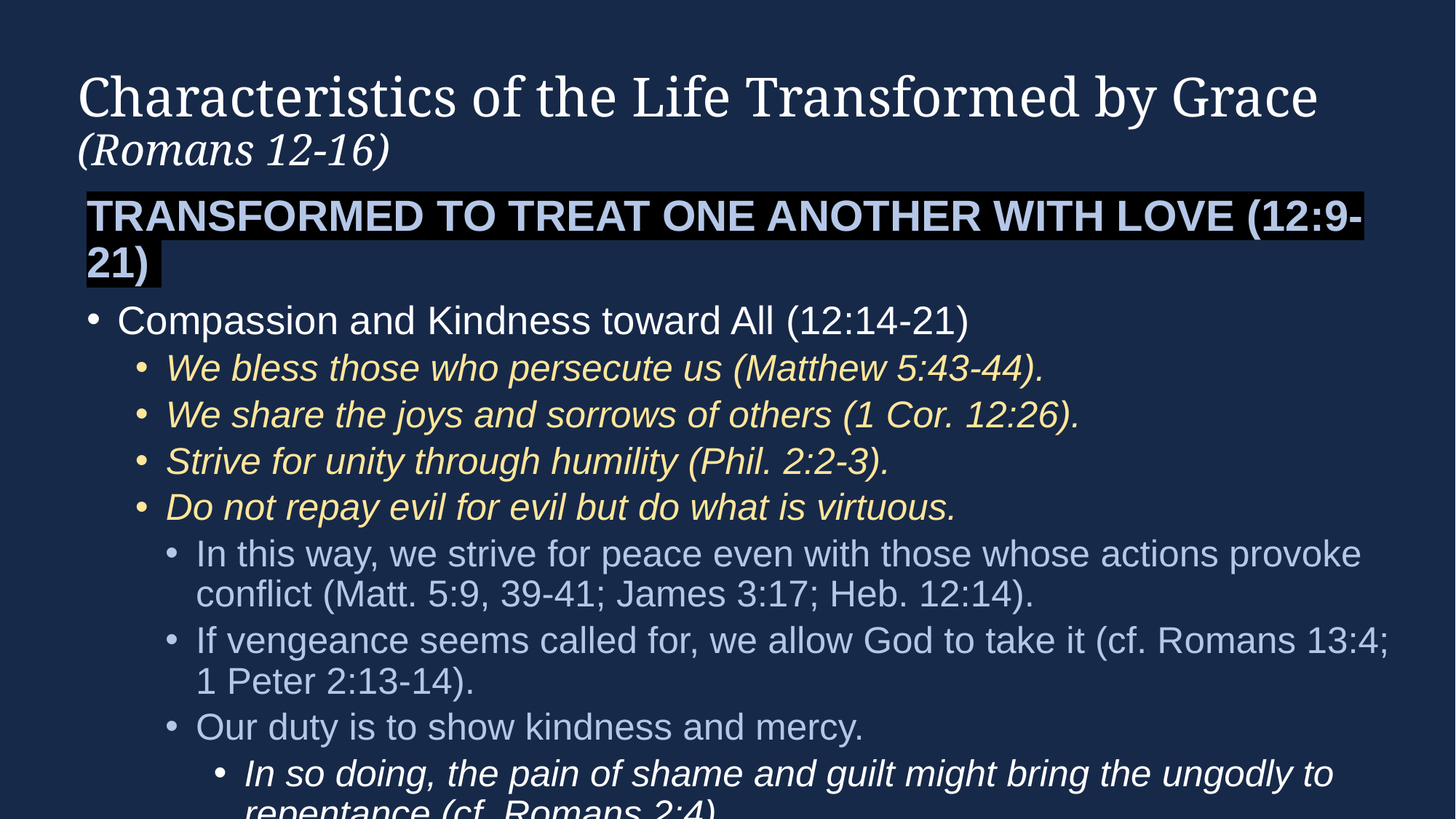

# Characteristics of the Life Transformed by Grace (Romans 12-16)
Transformed to treat one another with Love (12:9-21)
Compassion and Kindness toward All (12:14-21)
We bless those who persecute us (Matthew 5:43-44).
We share the joys and sorrows of others (1 Cor. 12:26).
Strive for unity through humility (Phil. 2:2-3).
Do not repay evil for evil but do what is virtuous.
In this way, we strive for peace even with those whose actions provoke conflict (Matt. 5:9, 39-41; James 3:17; Heb. 12:14).
If vengeance seems called for, we allow God to take it (cf. Romans 13:4; 1 Peter 2:13-14).
Our duty is to show kindness and mercy.
In so doing, the pain of shame and guilt might bring the ungodly to repentance (cf. Romans 2:4).